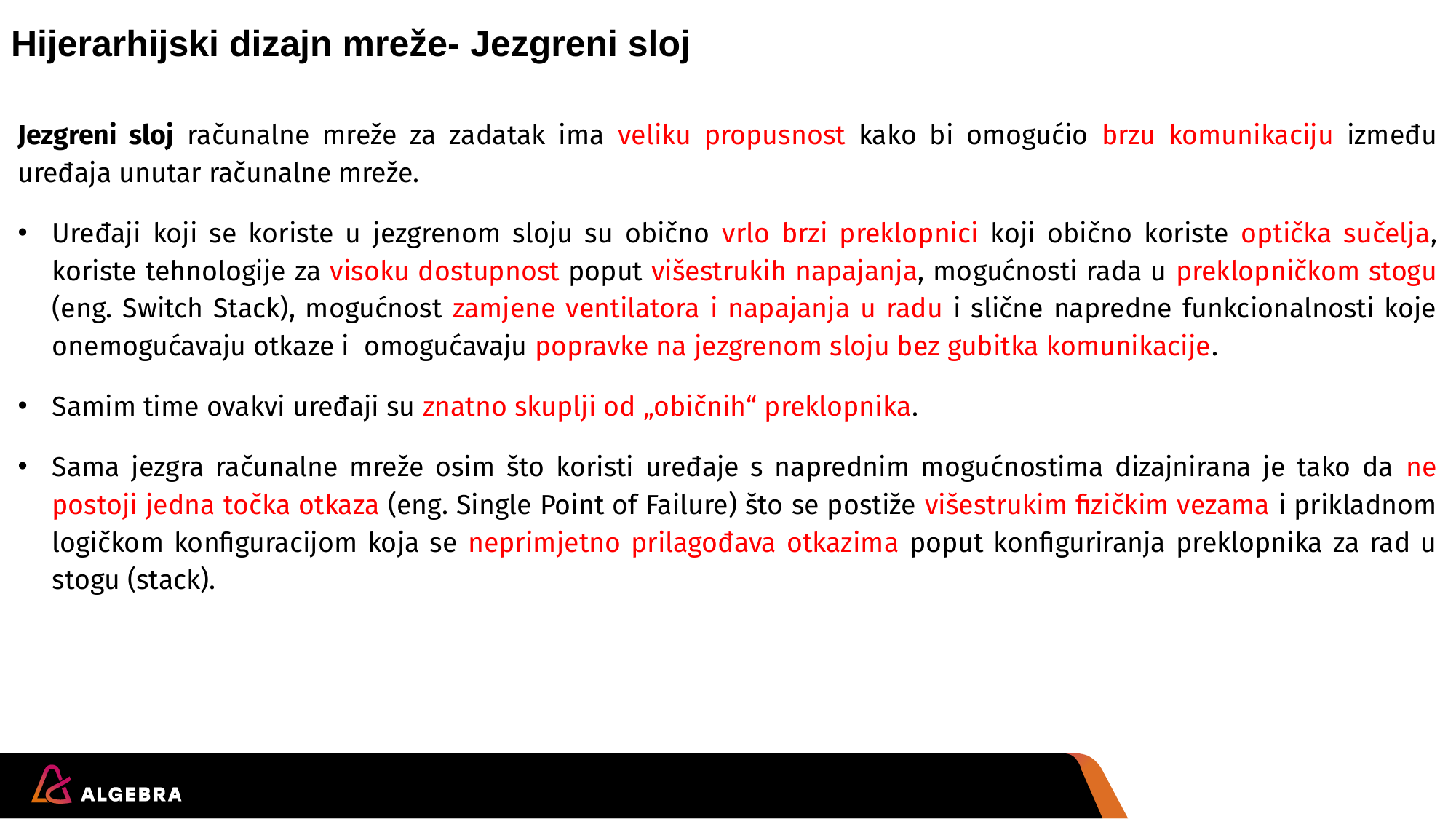

# Hijerarhijski dizajn mreže- Jezgreni sloj
Jezgreni sloj računalne mreže za zadatak ima veliku propusnost kako bi omogućio brzu komunikaciju između uređaja unutar računalne mreže.
Uređaji koji se koriste u jezgrenom sloju su obično vrlo brzi preklopnici koji obično koriste optička sučelja, koriste tehnologije za visoku dostupnost poput višestrukih napajanja, mogućnosti rada u preklopničkom stogu (eng. Switch Stack), mogućnost zamjene ventilatora i napajanja u radu i slične napredne funkcionalnosti koje onemogućavaju otkaze i  omogućavaju popravke na jezgrenom sloju bez gubitka komunikacije.
Samim time ovakvi uređaji su znatno skuplji od „običnih“ preklopnika.
Sama jezgra računalne mreže osim što koristi uređaje s naprednim mogućnostima dizajnirana je tako da ne postoji jedna točka otkaza (eng. Single Point of Failure) što se postiže višestrukim fizičkim vezama i prikladnom logičkom konfiguracijom koja se neprimjetno prilagođava otkazima poput konfiguriranja preklopnika za rad u stogu (stack).